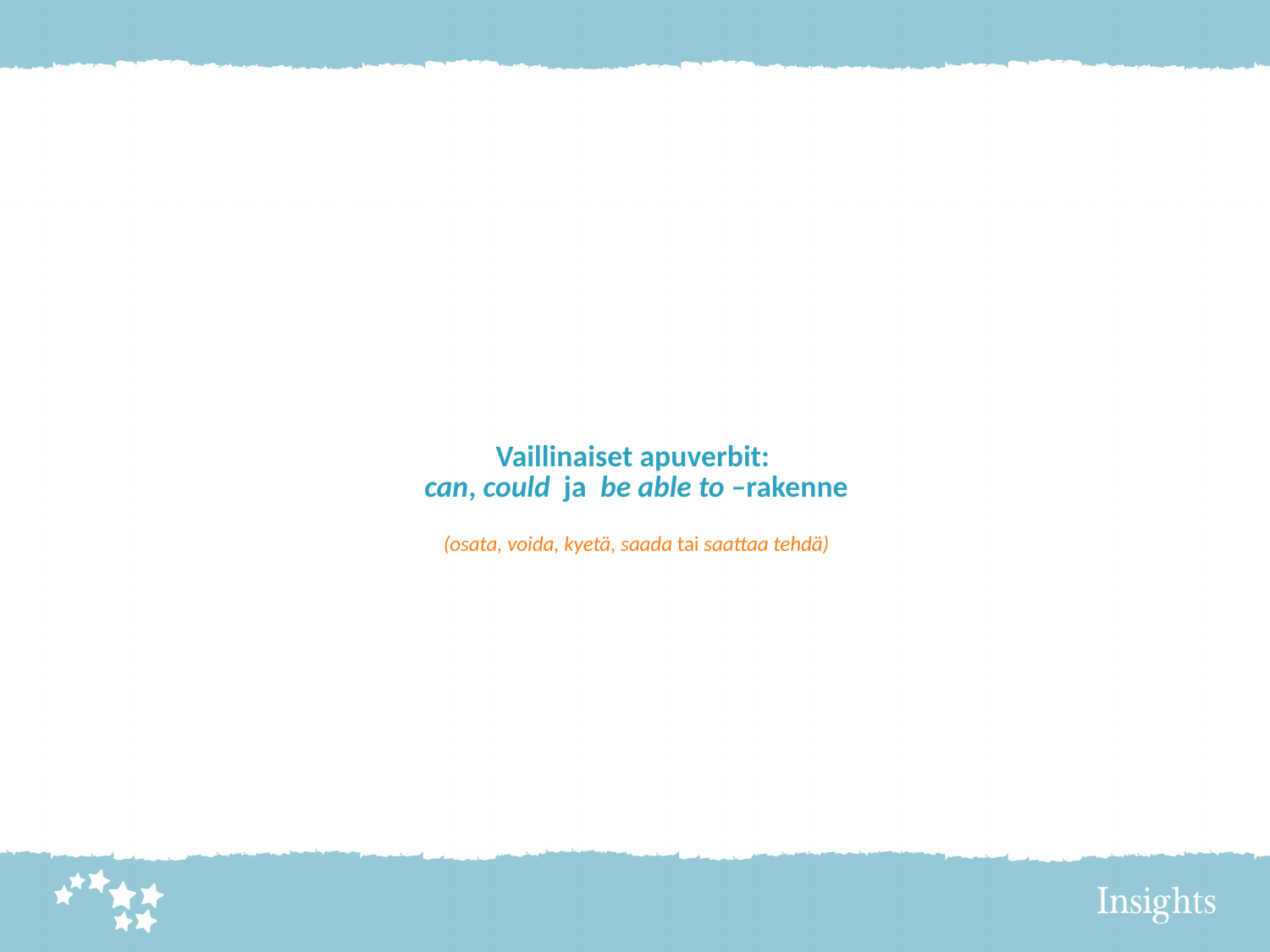

# Vaillinaiset apuverbit: can, could  ja  be able to –rakenne (osata, voida, kyetä, saada tai saattaa tehdä)